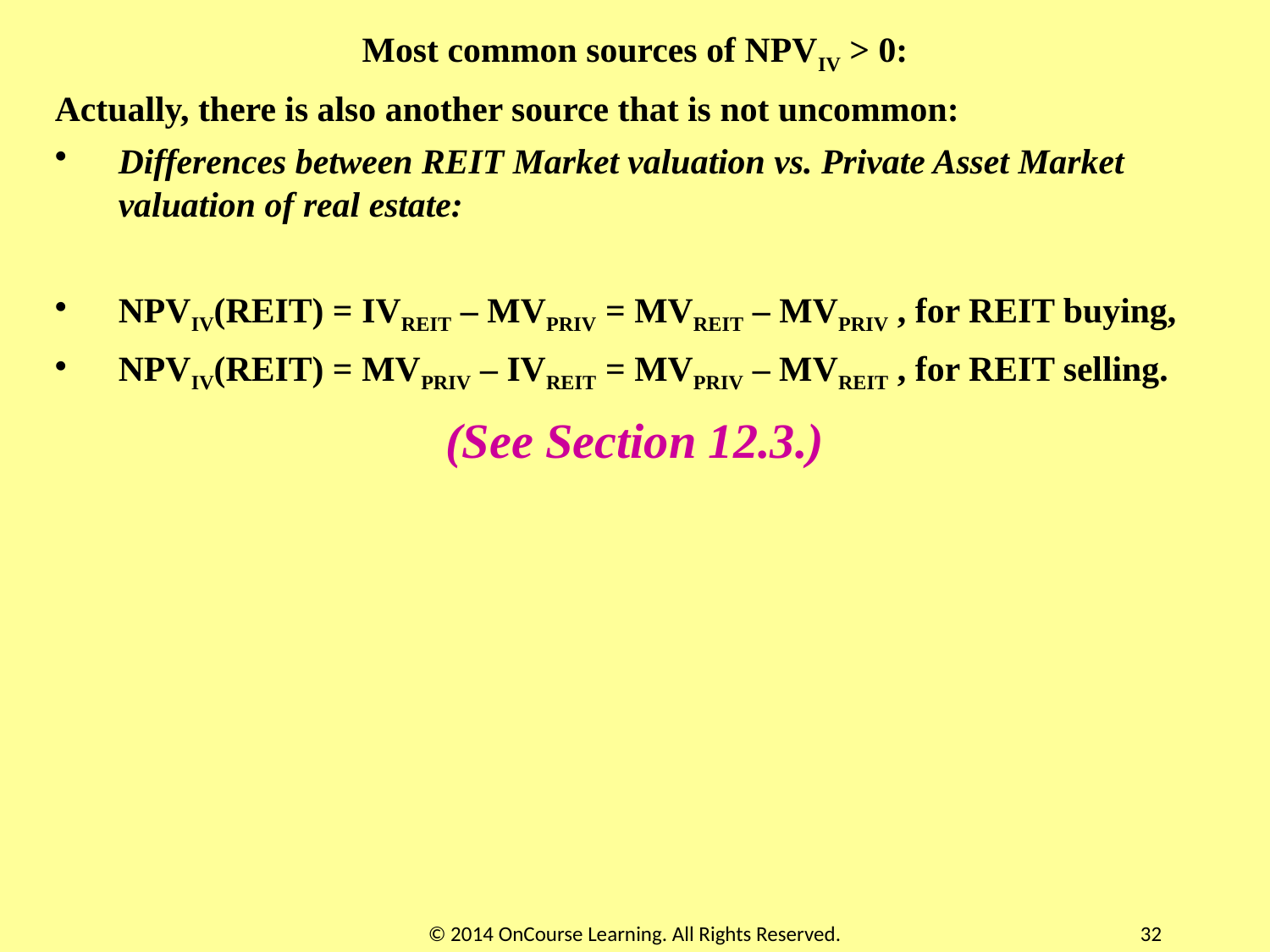

Most common sources of NPVIV > 0:
Actually, there is also another source that is not uncommon:
Differences between REIT Market valuation vs. Private Asset Market valuation of real estate:

NPVIV(REIT) = IVREIT – MVPRIV = MVREIT – MVPRIV , for REIT buying,
NPVIV(REIT) = MVPRIV – IVREIT = MVPRIV – MVREIT , for REIT selling.
(See Section 12.3.)
© 2014 OnCourse Learning. All Rights Reserved.
32